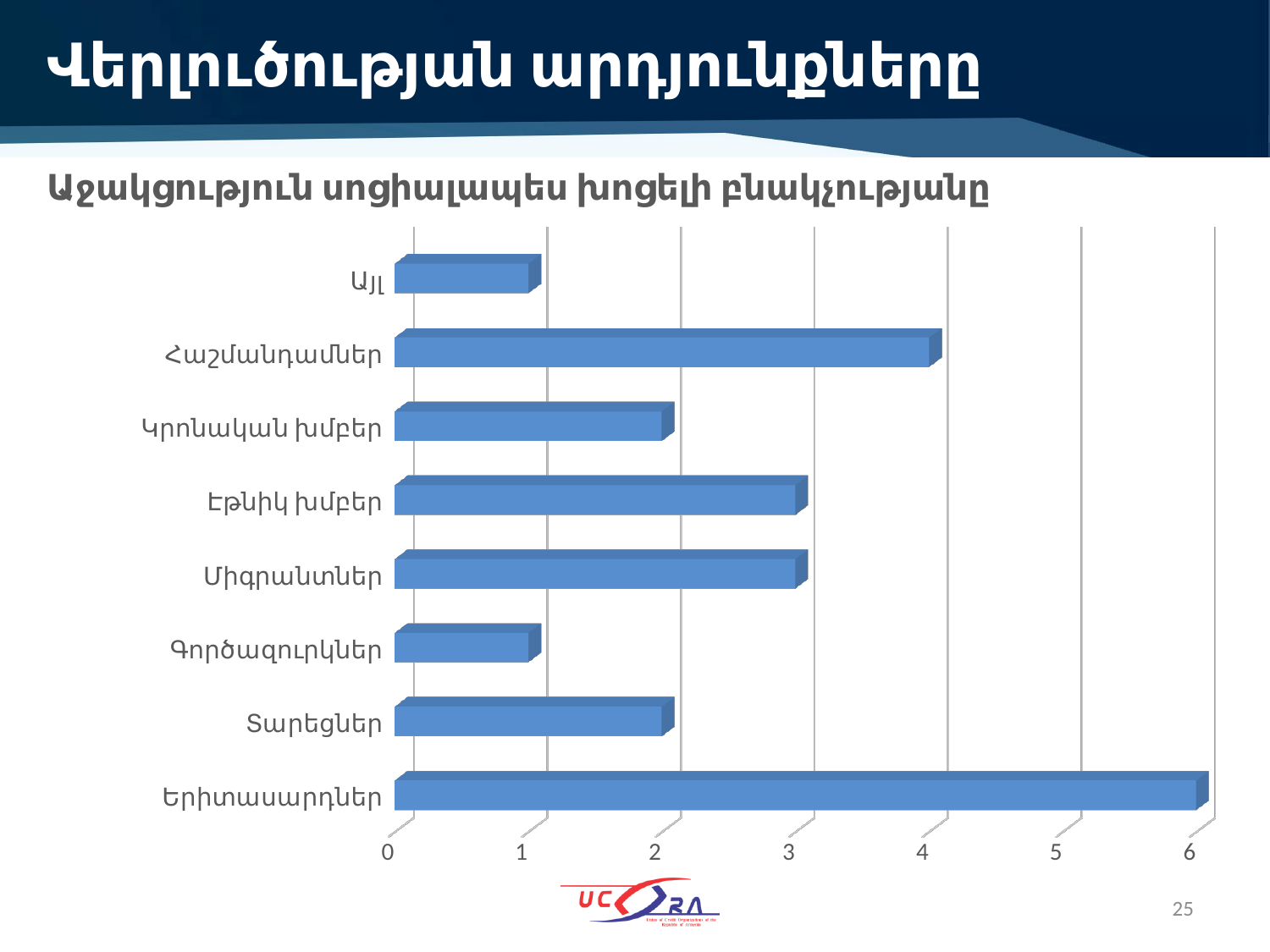

# Վերլուծության արդյունքները
Աջակցություն սոցիալապես խոցելի բնակչությանը

[unsupported chart]

25